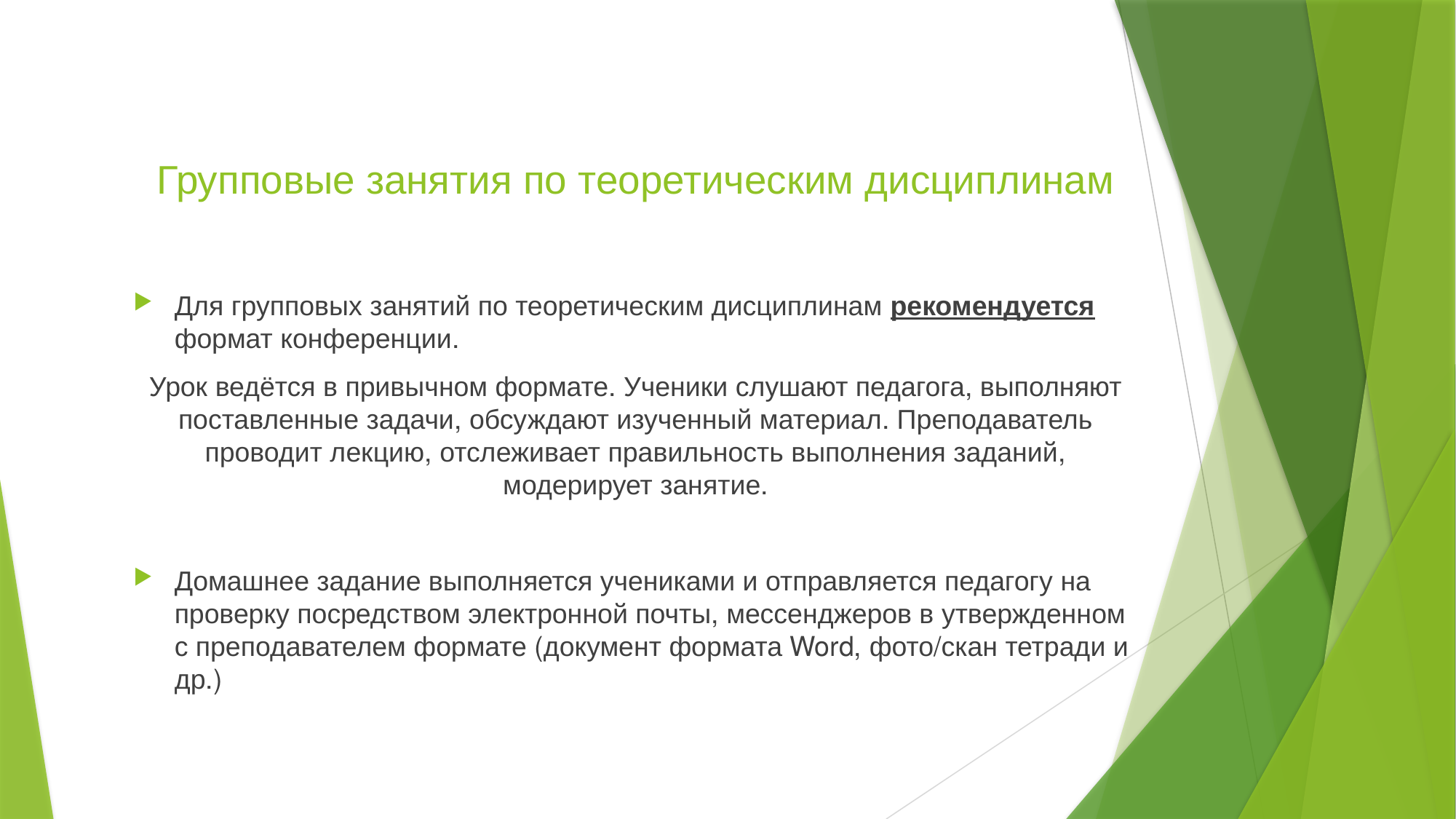

# Групповые занятия по теоретическим дисциплинам
Для групповых занятий по теоретическим дисциплинам рекомендуется формат конференции.
Урок ведётся в привычном формате. Ученики слушают педагога, выполняют поставленные задачи, обсуждают изученный материал. Преподаватель проводит лекцию, отслеживает правильность выполнения заданий, модерирует занятие.

Домашнее задание выполняется учениками и отправляется педагогу на проверку посредством электронной почты, мессенджеров в утвержденном с преподавателем формате (документ формата Word, фото/скан тетради и др.)